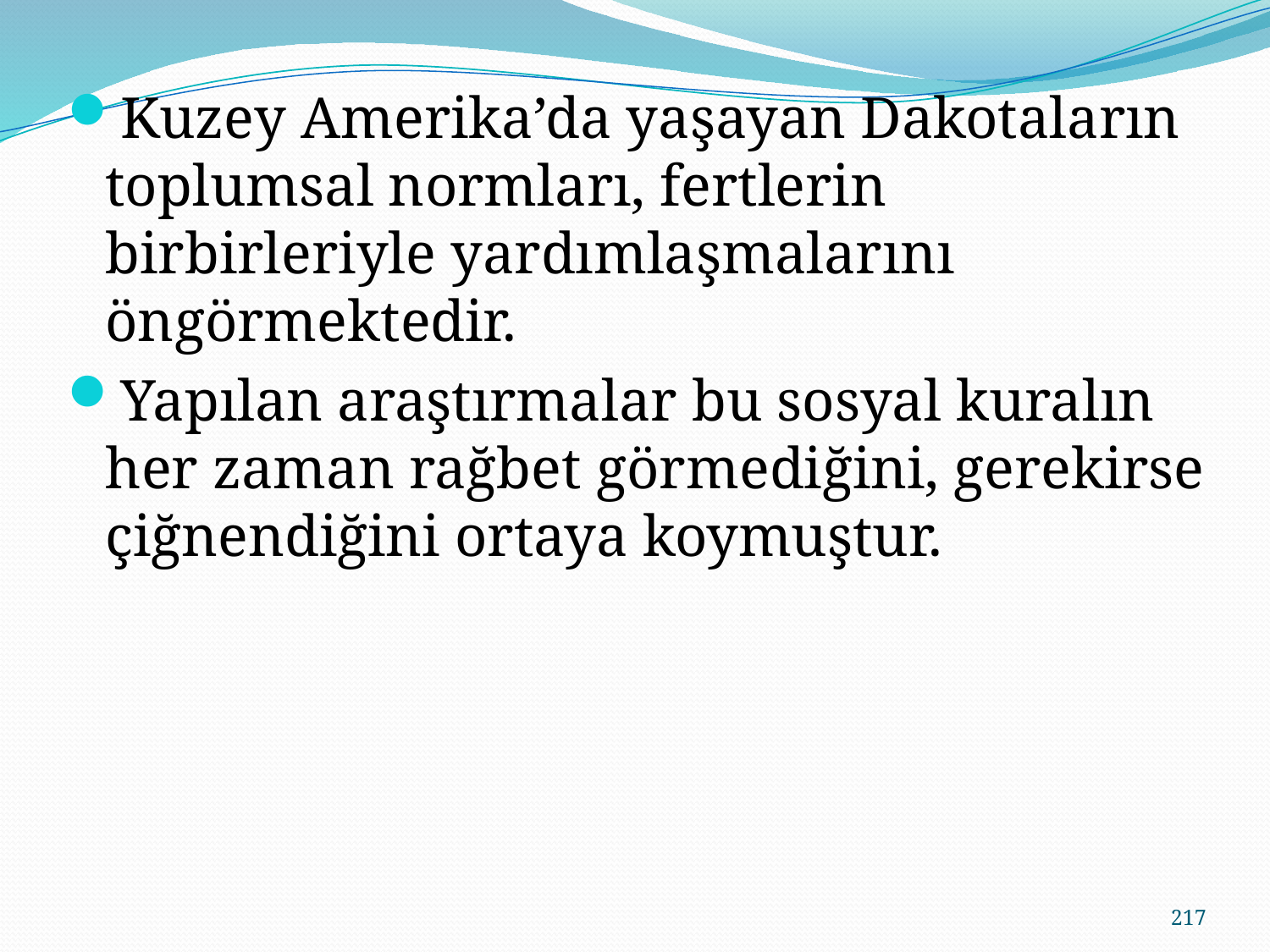

Kuzey Amerika’da yaşayan Dakotaların toplumsal normları, fertlerin birbirleriyle yardımlaşmalarını öngörmektedir.
Yapılan araştırmalar bu sosyal kuralın her zaman rağbet görmediğini, gerekirse çiğnendiğini ortaya koymuştur.
217